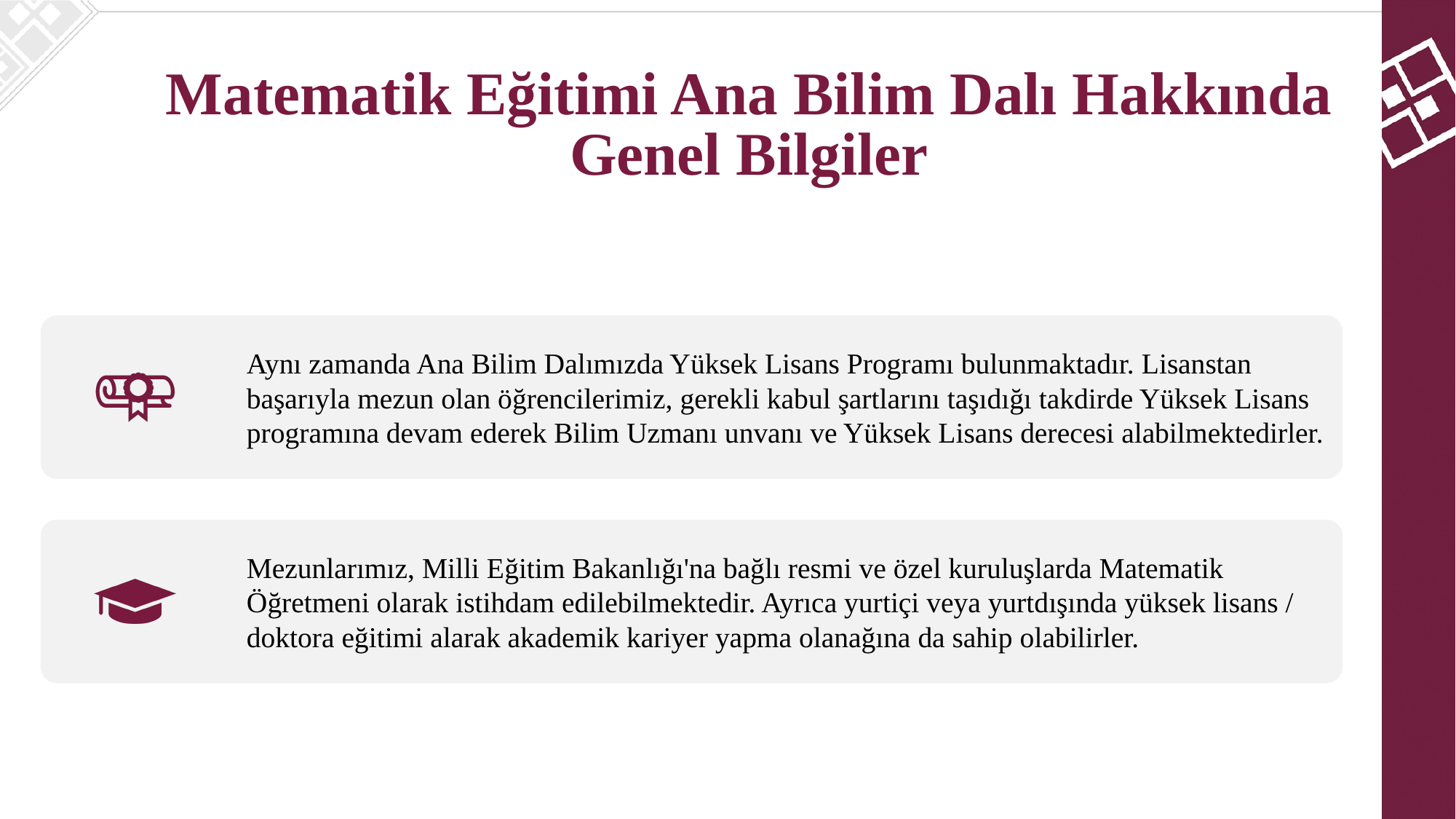

Matematik Eğitimi Ana Bilim Dalı Hakkında Genel Bilgiler
Aynı zamanda Ana Bilim Dalımızda Yüksek Lisans Programı bulunmaktadır. Lisanstan başarıyla mezun olan öğrencilerimiz, gerekli kabul şartlarını taşıdığı takdirde Yüksek Lisans programına devam ederek Bilim Uzmanı unvanı ve Yüksek Lisans derecesi alabilmektedirler.
Mezunlarımız, Milli Eğitim Bakanlığı'na bağlı resmi ve özel kuruluşlarda Matematik Öğretmeni olarak istihdam edilebilmektedir. Ayrıca yurtiçi veya yurtdışında yüksek lisans / doktora eğitimi alarak akademik kariyer yapma olanağına da sahip olabilirler.